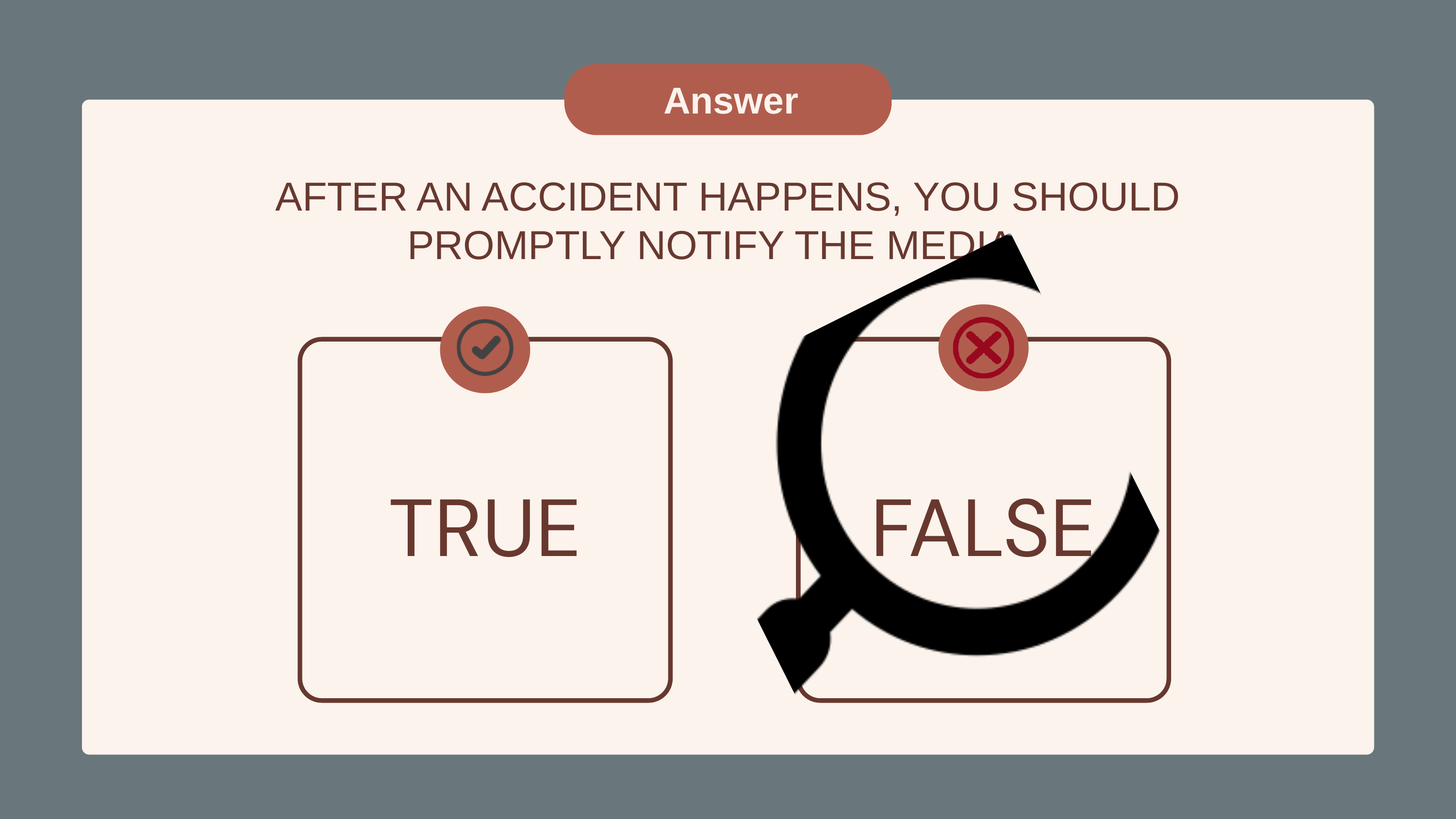

Answer

AFTER AN ACCIDENT HAPPENS, YOU SHOULD PROMPTLY NOTIFY THE MEDIA.

TRUE
FALSE